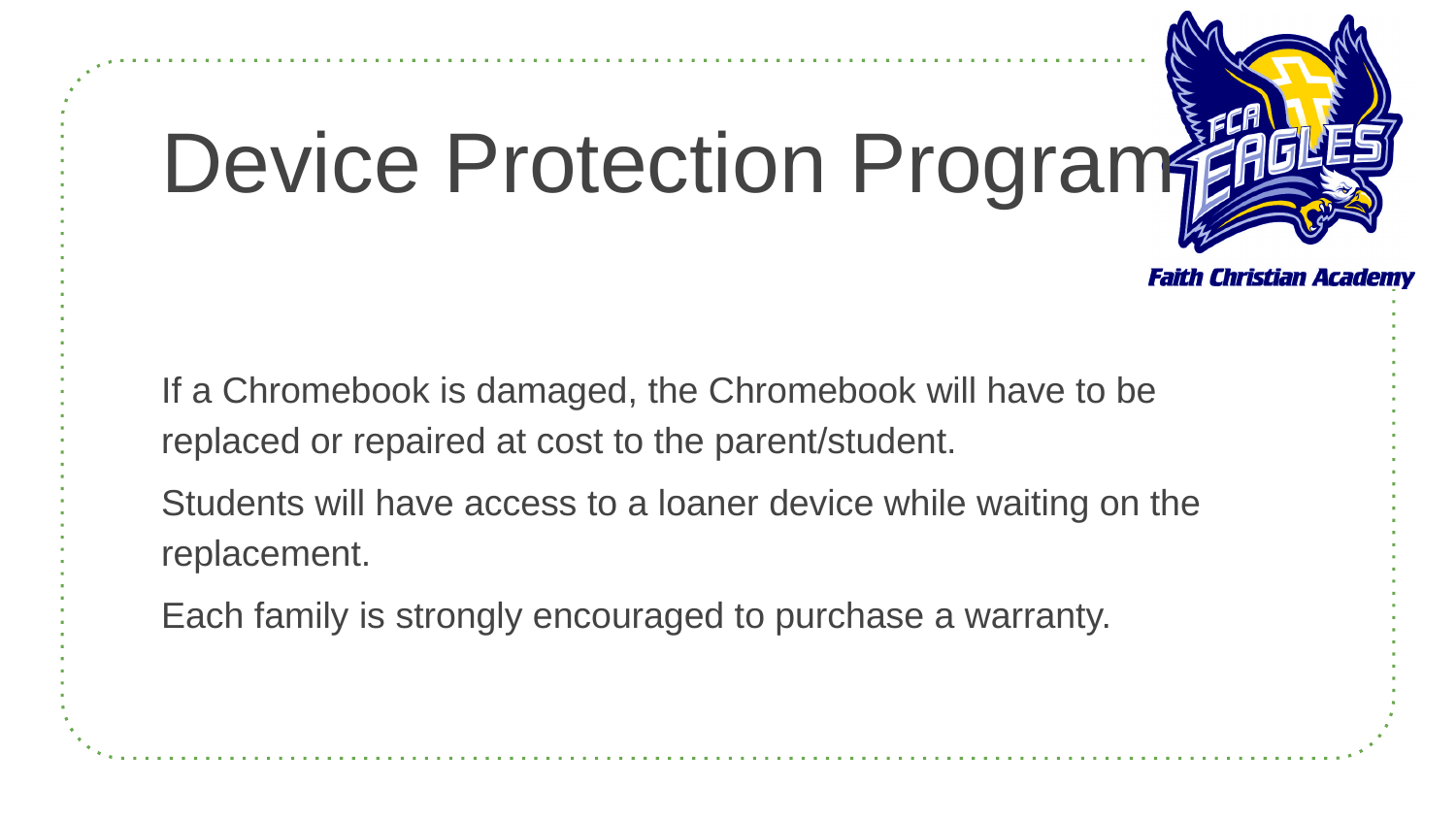

# Device Protection Program
If a Chromebook is damaged, the Chromebook will have to be replaced or repaired at cost to the parent/student.
Students will have access to a loaner device while waiting on the replacement.
Each family is strongly encouraged to purchase a warranty.